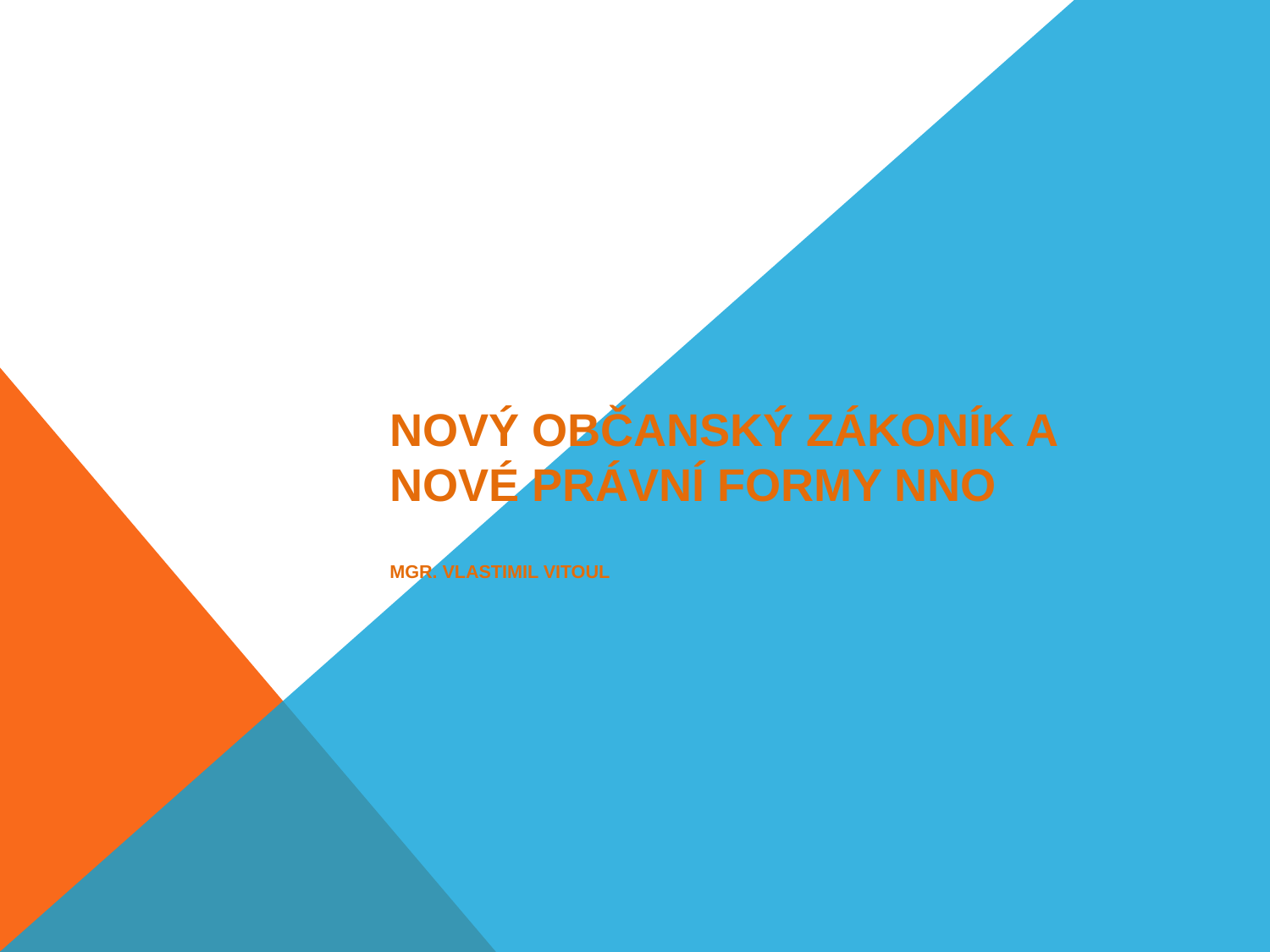

# Nový občanský zákoník a nové právní formy NNO Mgr. Vlastimil Vitoul